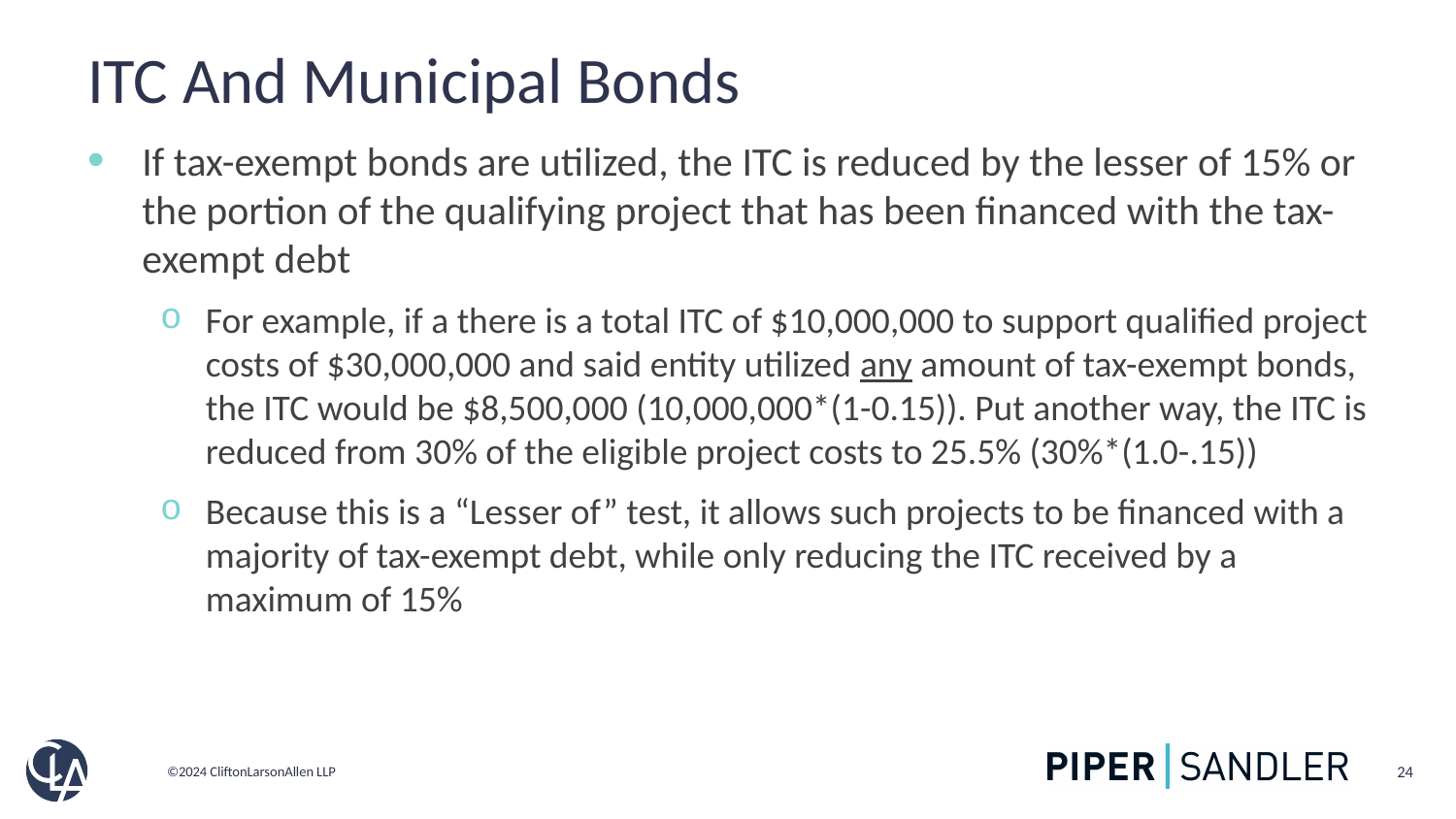

# ITC And Municipal Bonds
If tax-exempt bonds are utilized, the ITC is reduced by the lesser of 15% or the portion of the qualifying project that has been financed with the tax-exempt debt
For example, if a there is a total ITC of $10,000,000 to support qualified project costs of $30,000,000 and said entity utilized any amount of tax-exempt bonds, the ITC would be $8,500,000 (10,000,000*(1-0.15)). Put another way, the ITC is reduced from 30% of the eligible project costs to 25.5% (30%*(1.0-.15))
Because this is a “Lesser of” test, it allows such projects to be financed with a majority of tax-exempt debt, while only reducing the ITC received by a maximum of 15%

24